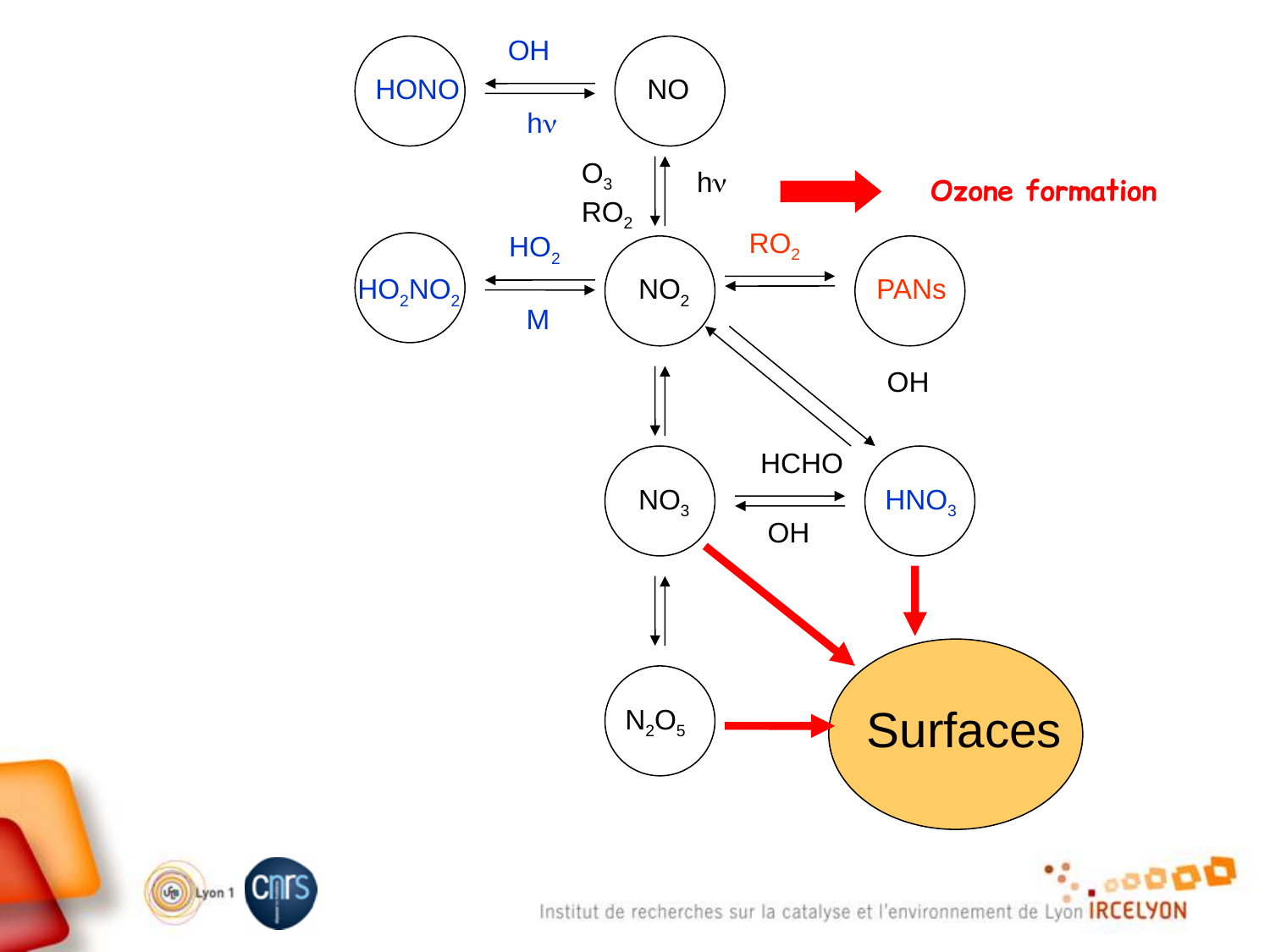

OH

HONO
hν

NO
O3
RO2

hν
Ozone formation

RO2

HO2

NO2

HO2NO2
PANs

M

OH

HCHO

NO3

HNO3
OH

N2O5
Surfaces